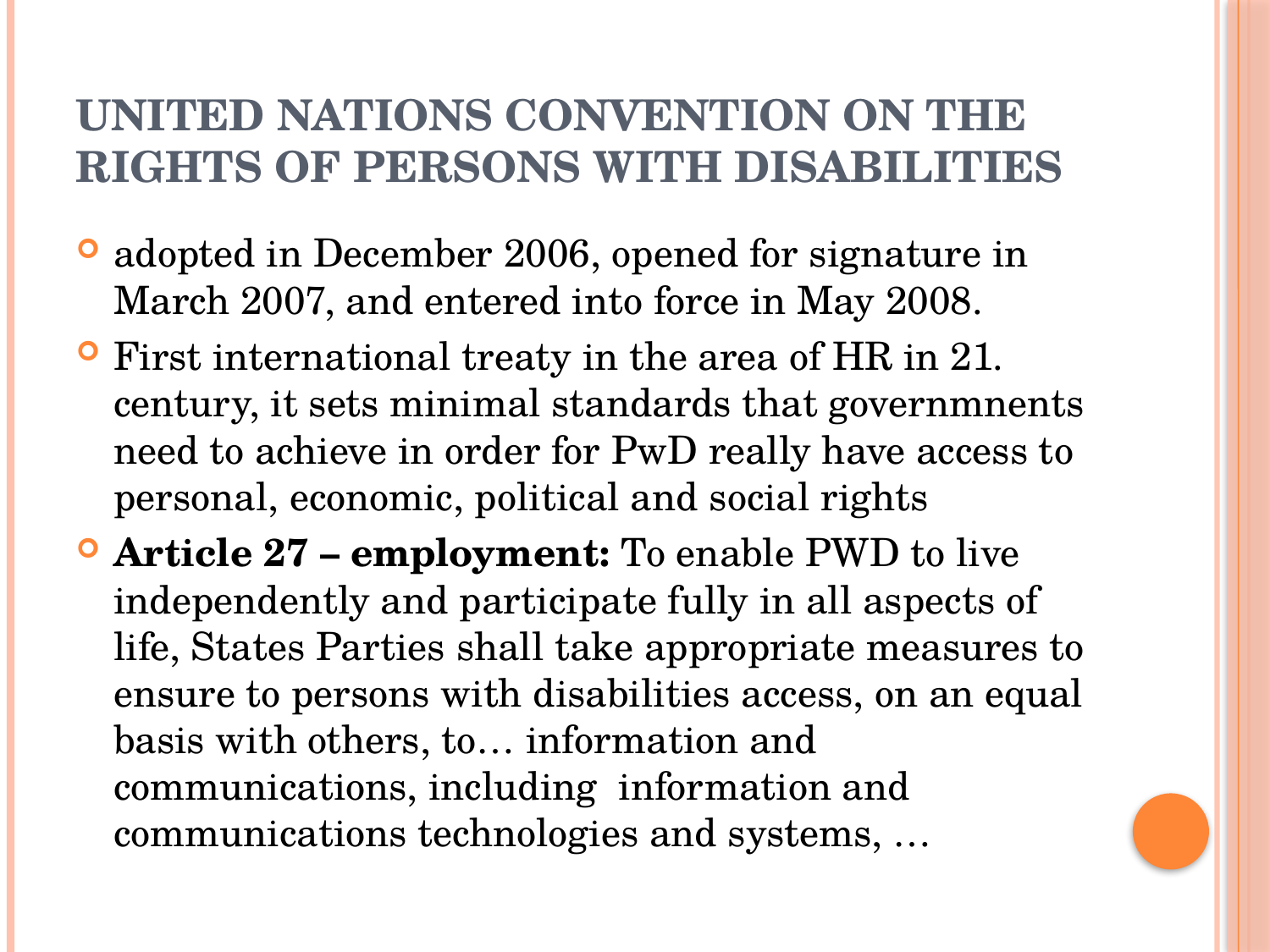

# United Nations Convention on the rights of persons with disabilities
adopted in December 2006, opened for signature in March 2007, and entered into force in May 2008.
First international treaty in the area of HR in 21. century, it sets minimal standards that governmnents need to achieve in order for PwD really have access to personal, economic, political and social rights
Article 27 – employment: To enable PWD to live independently and participate fully in all aspects of life, States Parties shall take appropriate measures to ensure to persons with disabilities access, on an equal basis with others, to… information and communications, including  information and communications technologies and systems, …